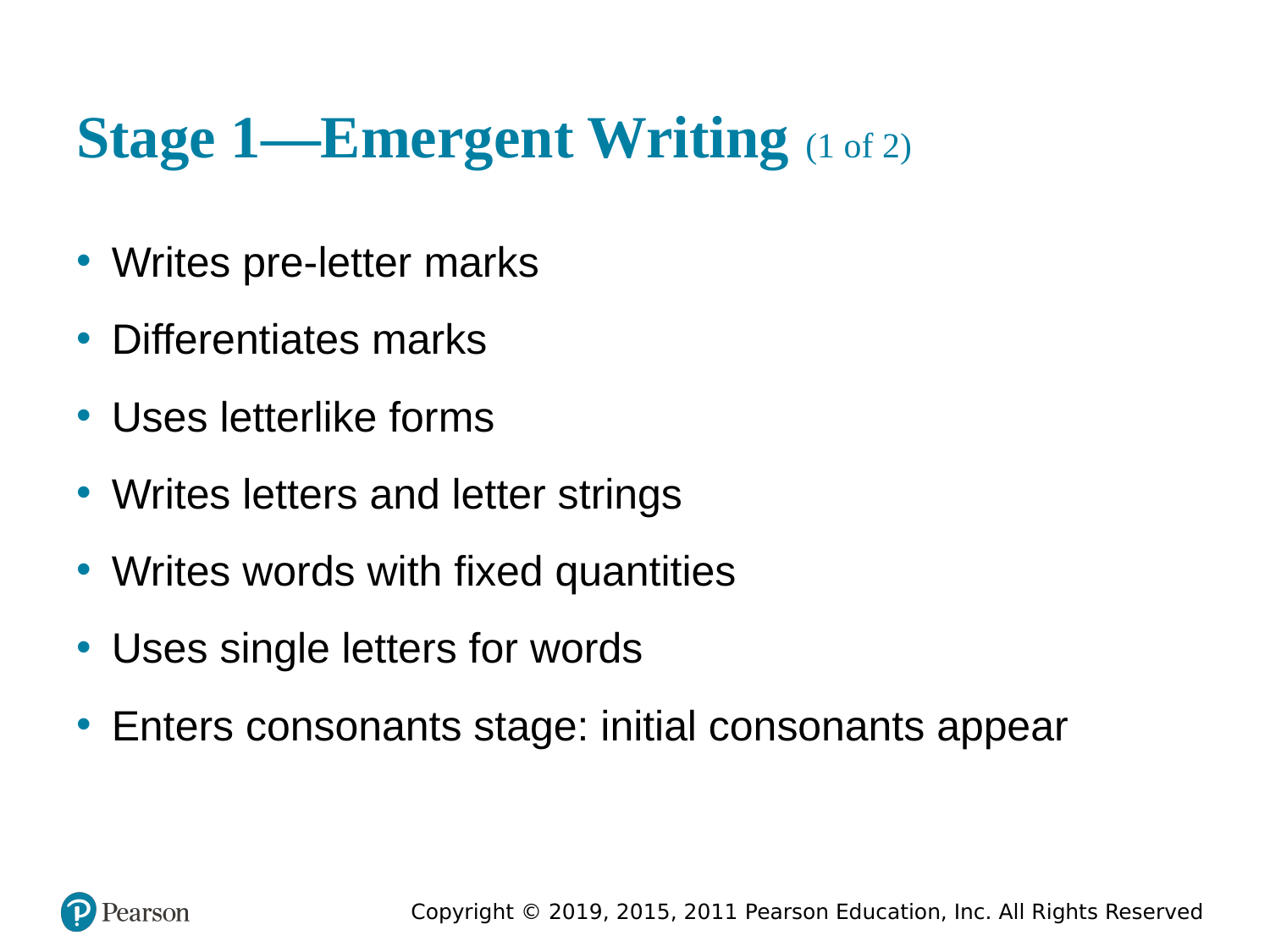

# Stage 1—Emergent Writing (1 of 2)
Writes pre-letter marks
Differentiates marks
Uses letterlike forms
Writes letters and letter strings
Writes words with fixed quantities
Uses single letters for words
Enters consonants stage: initial consonants appear